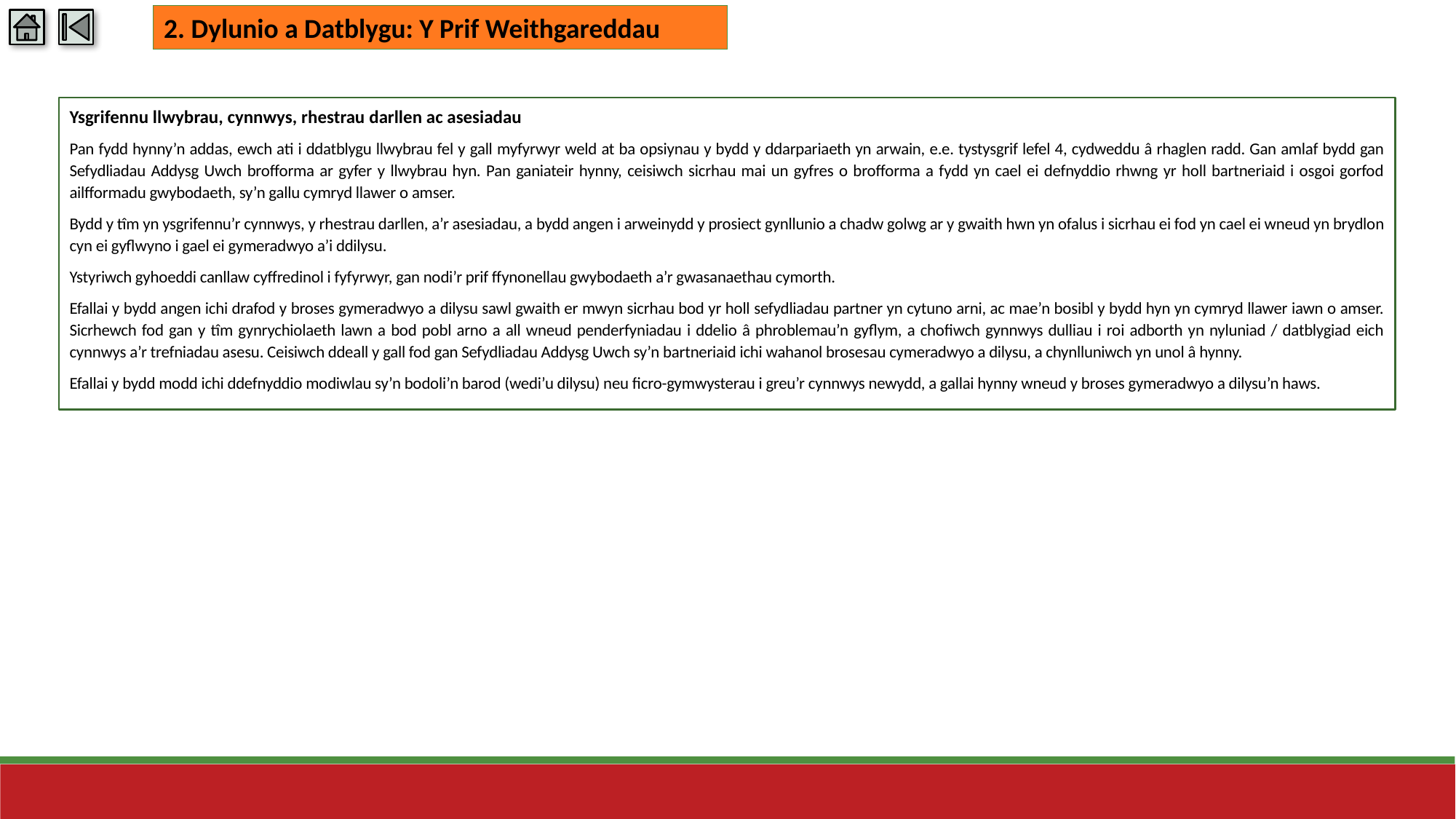

2. Dylunio a Datblygu: Y Prif Weithgareddau

Ysgrifennu llwybrau, cynnwys, rhestrau darllen ac asesiadau
Pan fydd hynny’n addas, ewch ati i ddatblygu llwybrau fel y gall myfyrwyr weld at ba opsiynau y bydd y ddarpariaeth yn arwain, e.e. tystysgrif lefel 4, cydweddu â rhaglen radd. Gan amlaf bydd gan Sefydliadau Addysg Uwch brofforma ar gyfer y llwybrau hyn. Pan ganiateir hynny, ceisiwch sicrhau mai un gyfres o brofforma a fydd yn cael ei defnyddio rhwng yr holl bartneriaid i osgoi gorfod ailfformadu gwybodaeth, sy’n gallu cymryd llawer o amser.
Bydd y tîm yn ysgrifennu’r cynnwys, y rhestrau darllen, a’r asesiadau, a bydd angen i arweinydd y prosiect gynllunio a chadw golwg ar y gwaith hwn yn ofalus i sicrhau ei fod yn cael ei wneud yn brydlon cyn ei gyflwyno i gael ei gymeradwyo a’i ddilysu.
Ystyriwch gyhoeddi canllaw cyffredinol i fyfyrwyr, gan nodi’r prif ffynonellau gwybodaeth a’r gwasanaethau cymorth.
Efallai y bydd angen ichi drafod y broses gymeradwyo a dilysu sawl gwaith er mwyn sicrhau bod yr holl sefydliadau partner yn cytuno arni, ac mae’n bosibl y bydd hyn yn cymryd llawer iawn o amser. Sicrhewch fod gan y tîm gynrychiolaeth lawn a bod pobl arno a all wneud penderfyniadau i ddelio â phroblemau’n gyflym, a chofiwch gynnwys dulliau i roi adborth yn nyluniad / datblygiad eich cynnwys a’r trefniadau asesu. Ceisiwch ddeall y gall fod gan Sefydliadau Addysg Uwch sy’n bartneriaid ichi wahanol brosesau cymeradwyo a dilysu, a chynlluniwch yn unol â hynny.
Efallai y bydd modd ichi ddefnyddio modiwlau sy’n bodoli’n barod (wedi’u dilysu) neu ficro-gymwysterau i greu’r cynnwys newydd, a gallai hynny wneud y broses gymeradwyo a dilysu’n haws.